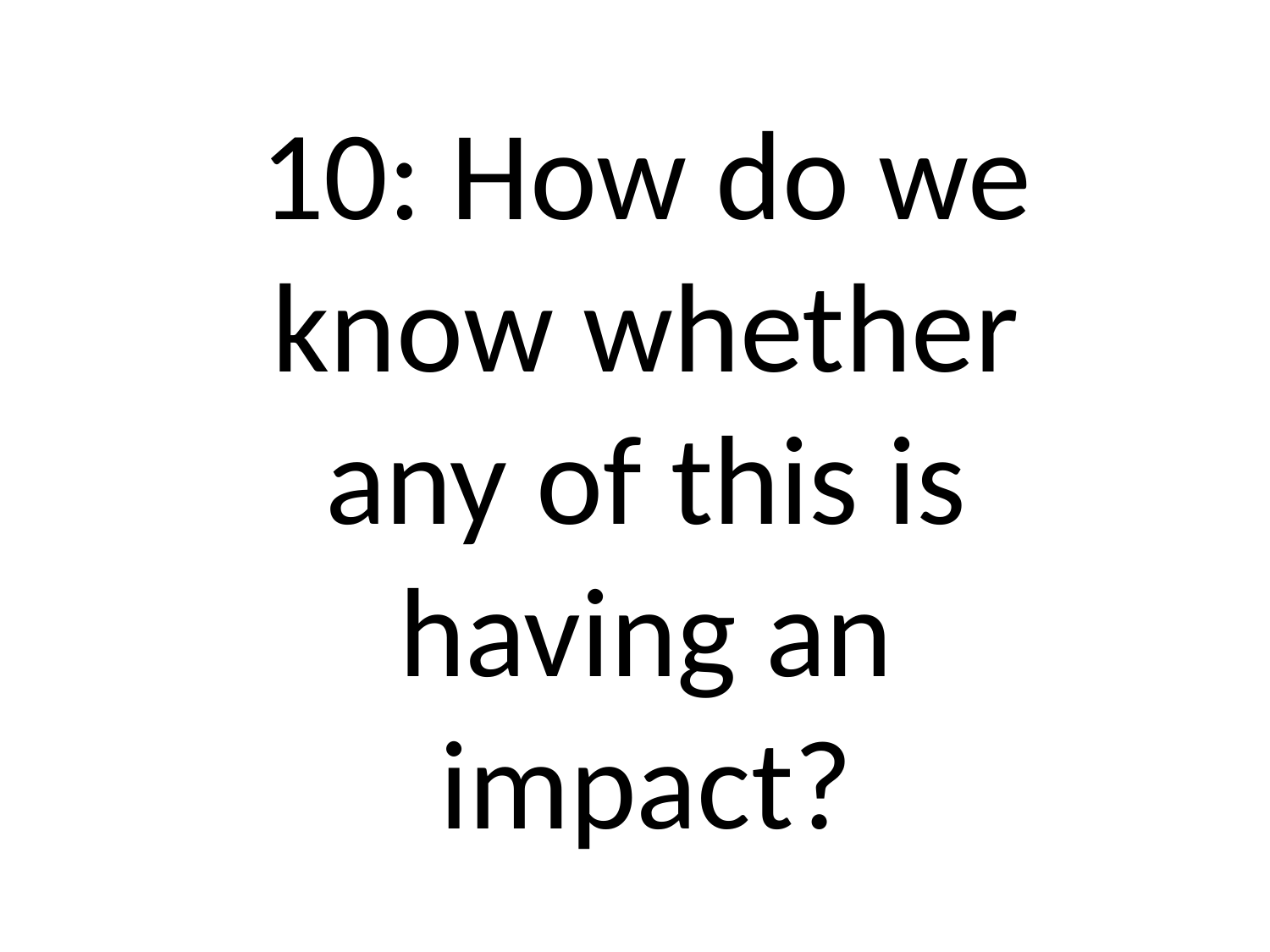

10: How do we know whether any of this is having an impact?